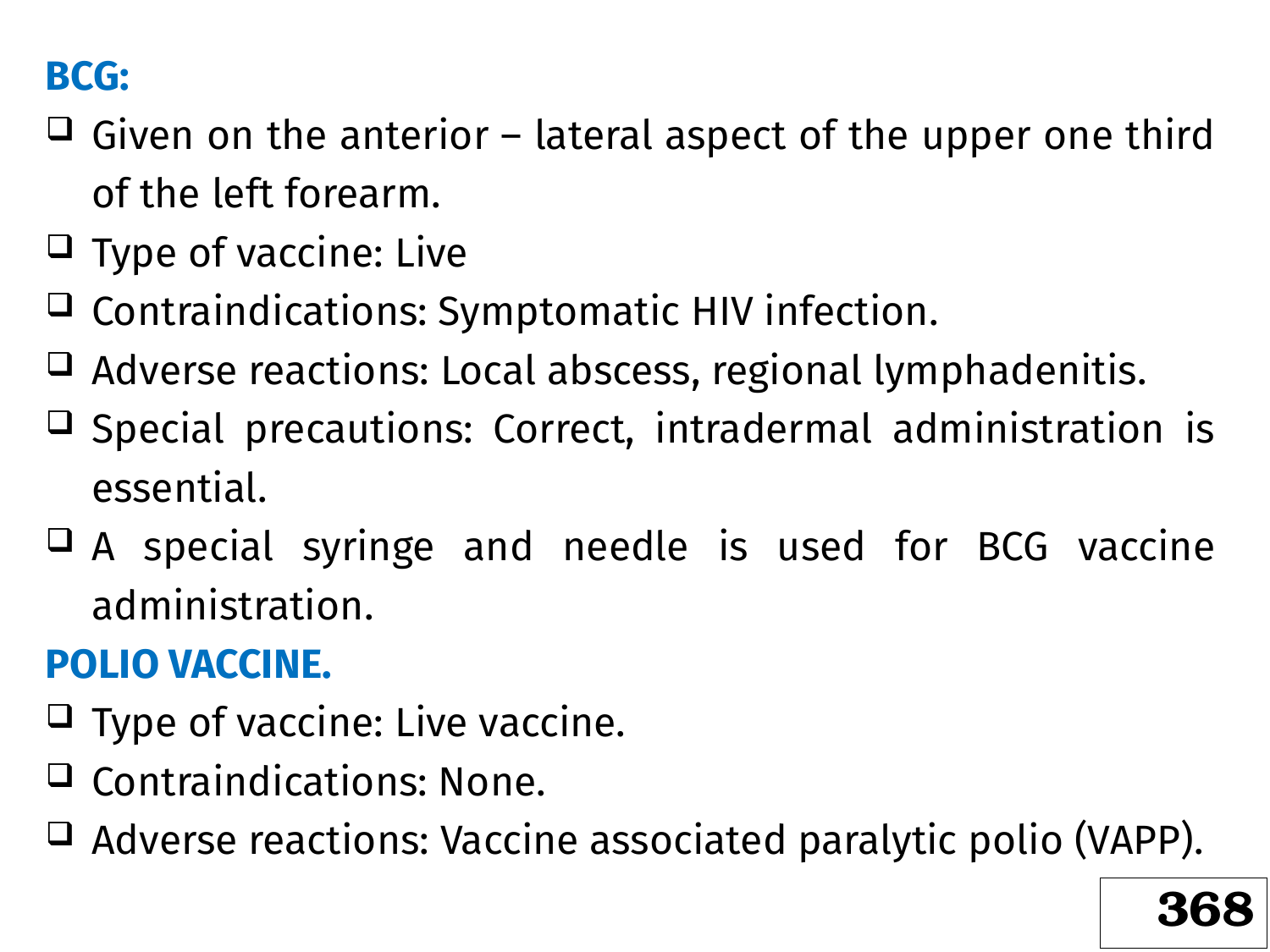

BCG:
Given on the anterior – lateral aspect of the upper one third of the left forearm.
Type of vaccine: Live
Contraindications: Symptomatic HIV infection.
Adverse reactions: Local abscess, regional lymphadenitis.
Special precautions: Correct, intradermal administration is essential.
A special syringe and needle is used for BCG vaccine administration.
POLIO VACCINE.
Type of vaccine: Live vaccine.
Contraindications: None.
Adverse reactions: Vaccine associated paralytic polio (VAPP).

368